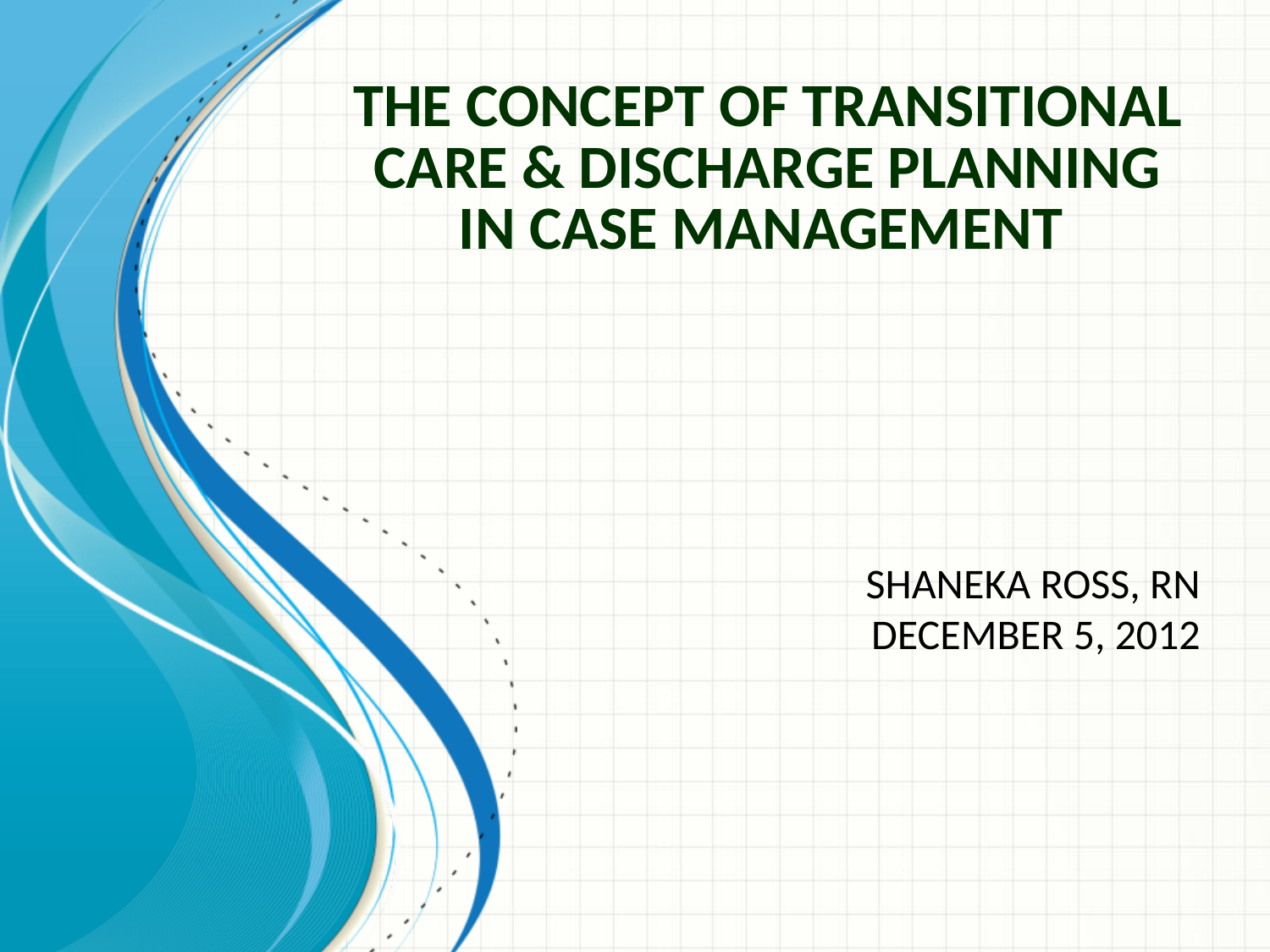

# THE CONCEPT OF TRANSITIONAL CARE & DISCHARGE PLANNING IN CASE MANAGEMENT
SHANEKA ROSS, RN
DECEMBER 5, 2012